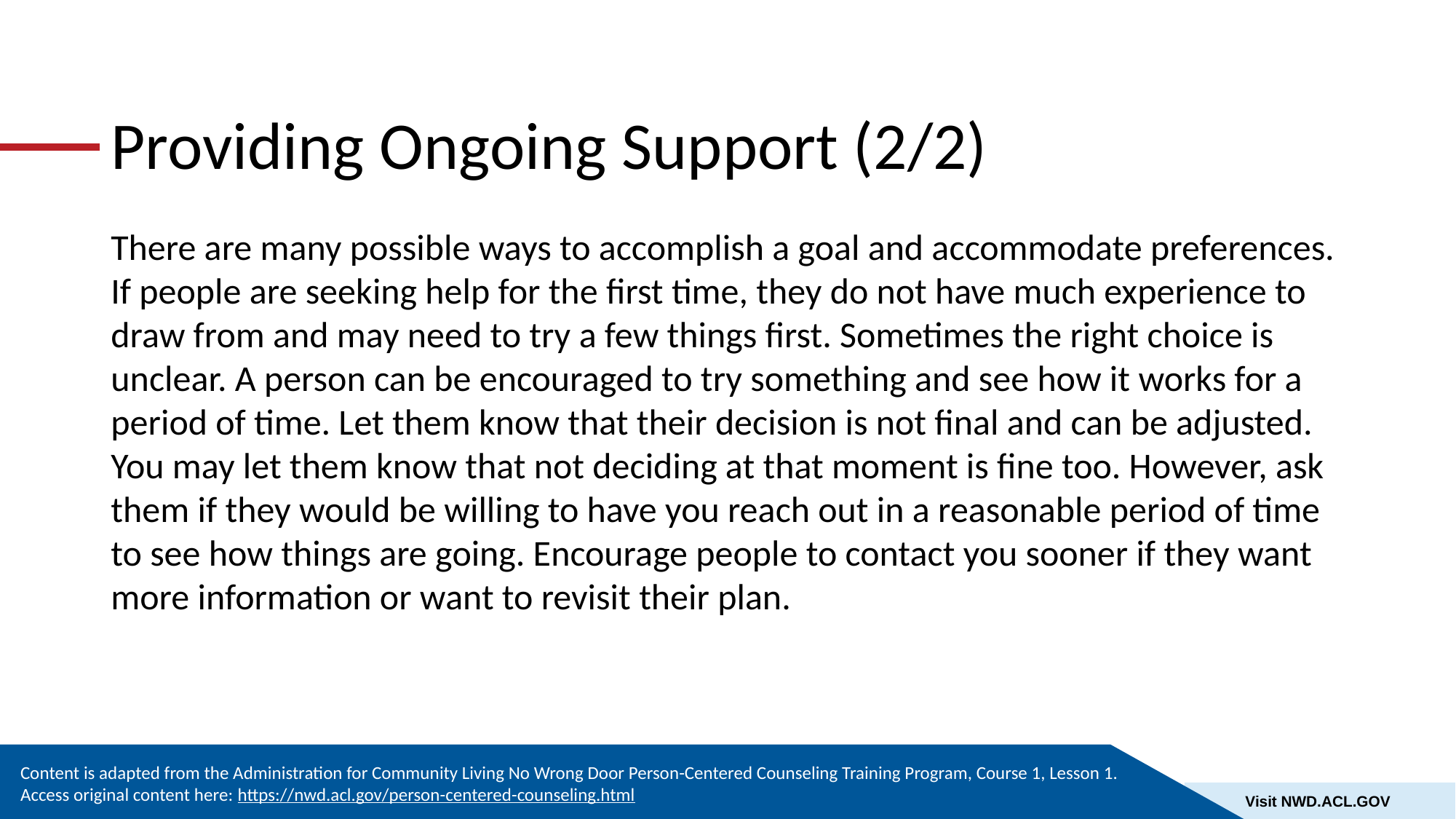

# Providing Ongoing Support (2/2)
There are many possible ways to accomplish a goal and accommodate preferences. If people are seeking help for the first time, they do not have much experience to draw from and may need to try a few things first. Sometimes the right choice is unclear. A person can be encouraged to try something and see how it works for a period of time. Let them know that their decision is not final and can be adjusted. You may let them know that not deciding at that moment is fine too. However, ask them if they would be willing to have you reach out in a reasonable period of time to see how things are going. Encourage people to contact you sooner if they want more information or want to revisit their plan.